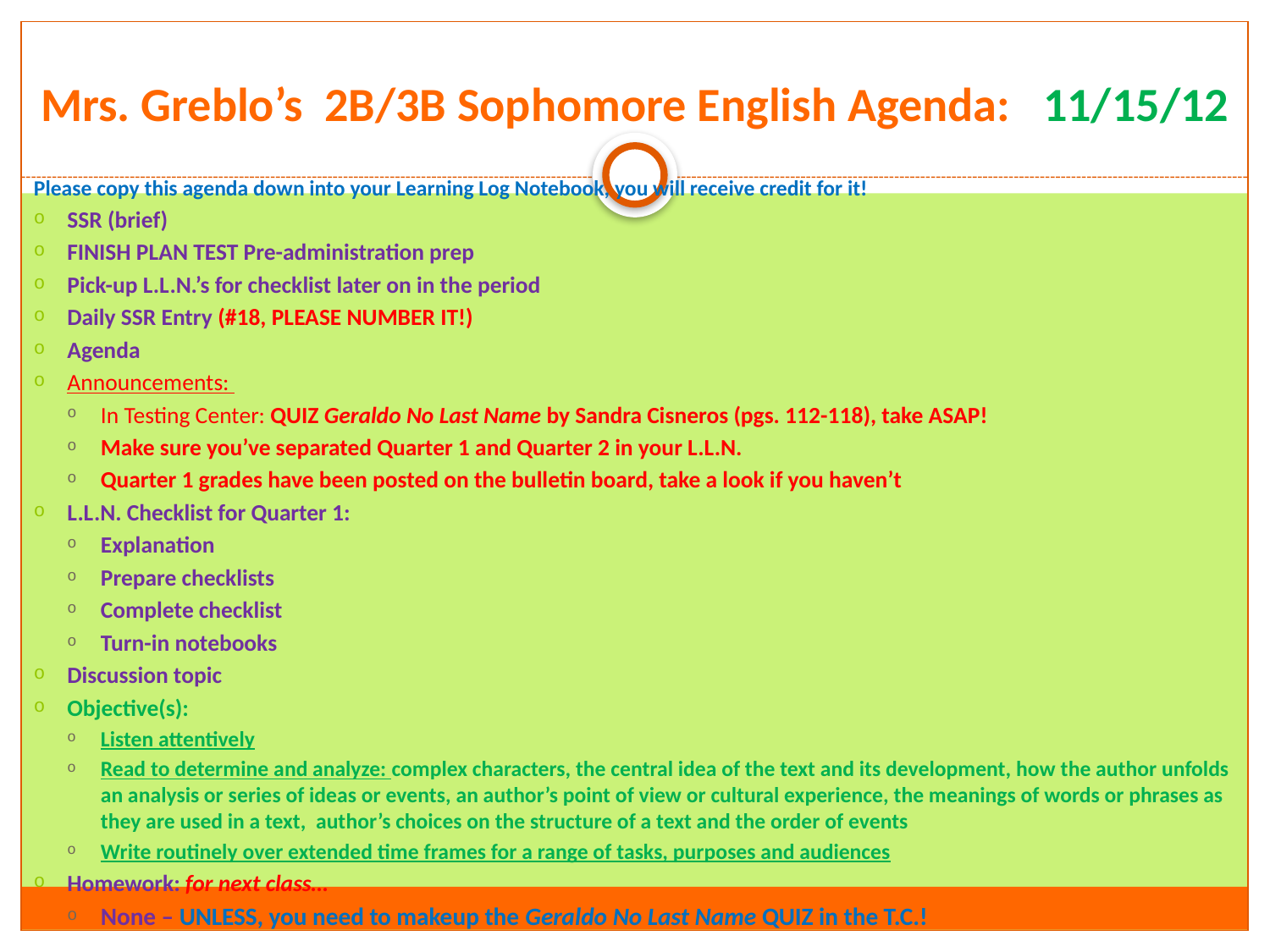

# Mrs. Greblo’s  2B/3B Sophomore English Agenda:   11/15/12

Please copy this agenda down into your Learning Log Notebook, you will receive credit for it!
SSR (brief)
FINISH PLAN TEST Pre-administration prep
Pick-up L.L.N.’s for checklist later on in the period
Daily SSR Entry (#18, PLEASE NUMBER IT!)
Agenda
Announcements:
In Testing Center: QUIZ Geraldo No Last Name by Sandra Cisneros (pgs. 112-118), take ASAP!
Make sure you’ve separated Quarter 1 and Quarter 2 in your L.L.N.
Quarter 1 grades have been posted on the bulletin board, take a look if you haven’t
L.L.N. Checklist for Quarter 1:
Explanation
Prepare checklists
Complete checklist
Turn-in notebooks
Discussion topic
Objective(s):
Listen attentively
Read to determine and analyze: complex characters, the central idea of the text and its development, how the author unfolds an analysis or series of ideas or events, an author’s point of view or cultural experience, the meanings of words or phrases as they are used in a text,  author’s choices on the structure of a text and the order of events
Write routinely over extended time frames for a range of tasks, purposes and audiences
Homework: for next class…
None – UNLESS, you need to makeup the Geraldo No Last Name QUIZ in the T.C.!